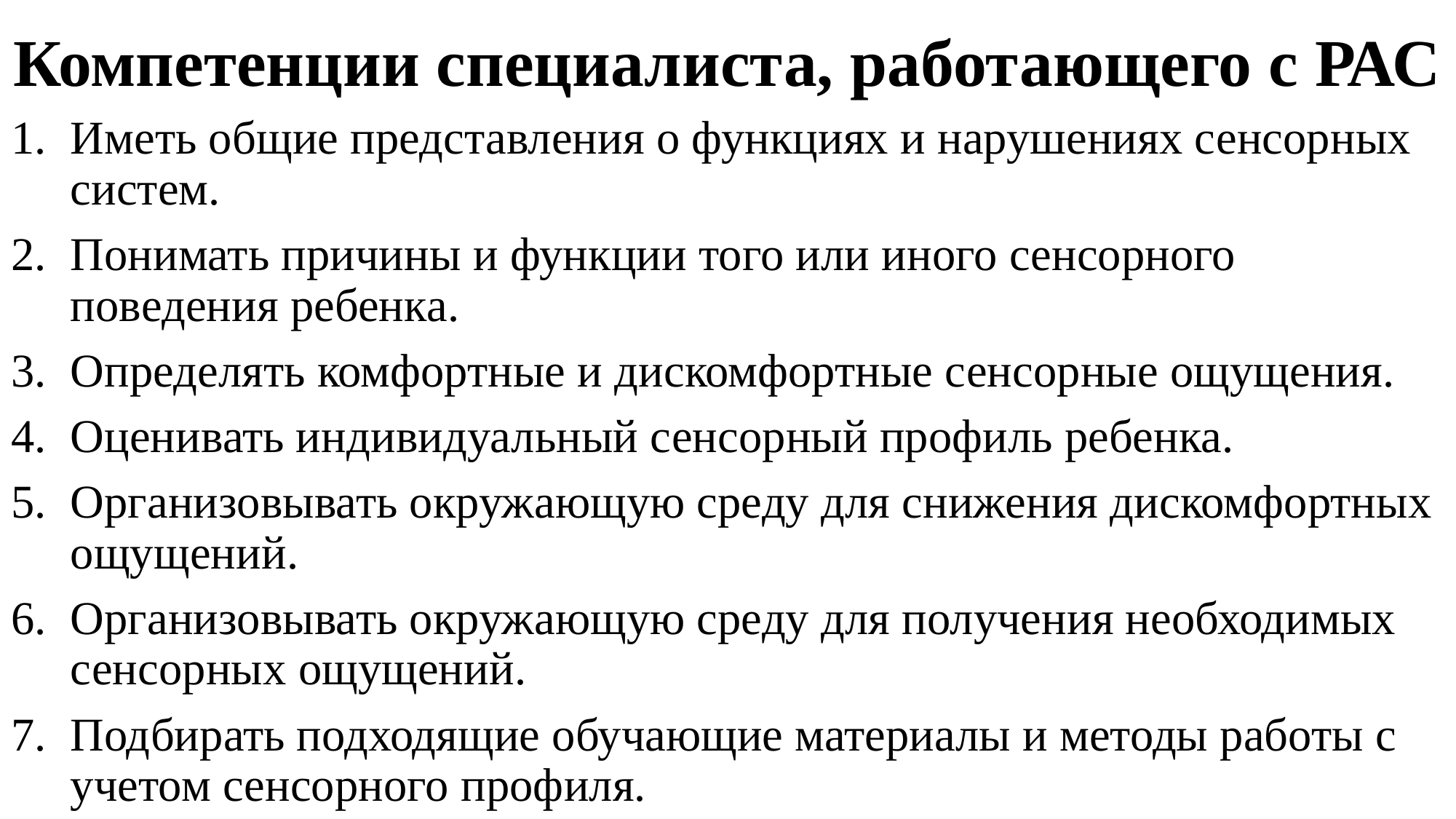

# Компетенции специалиста, работающего с РАС
Иметь общие представления о функциях и нарушениях сенсорных систем.
Понимать причины и функции того или иного сенсорного поведения ребенка.
Определять комфортные и дискомфортные сенсорные ощущения.
Оценивать индивидуальный сенсорный профиль ребенка.
Организовывать окружающую среду для снижения дискомфортных ощущений.
Организовывать окружающую среду для получения необходимых сенсорных ощущений.
Подбирать подходящие обучающие материалы и методы работы с учетом сенсорного профиля.